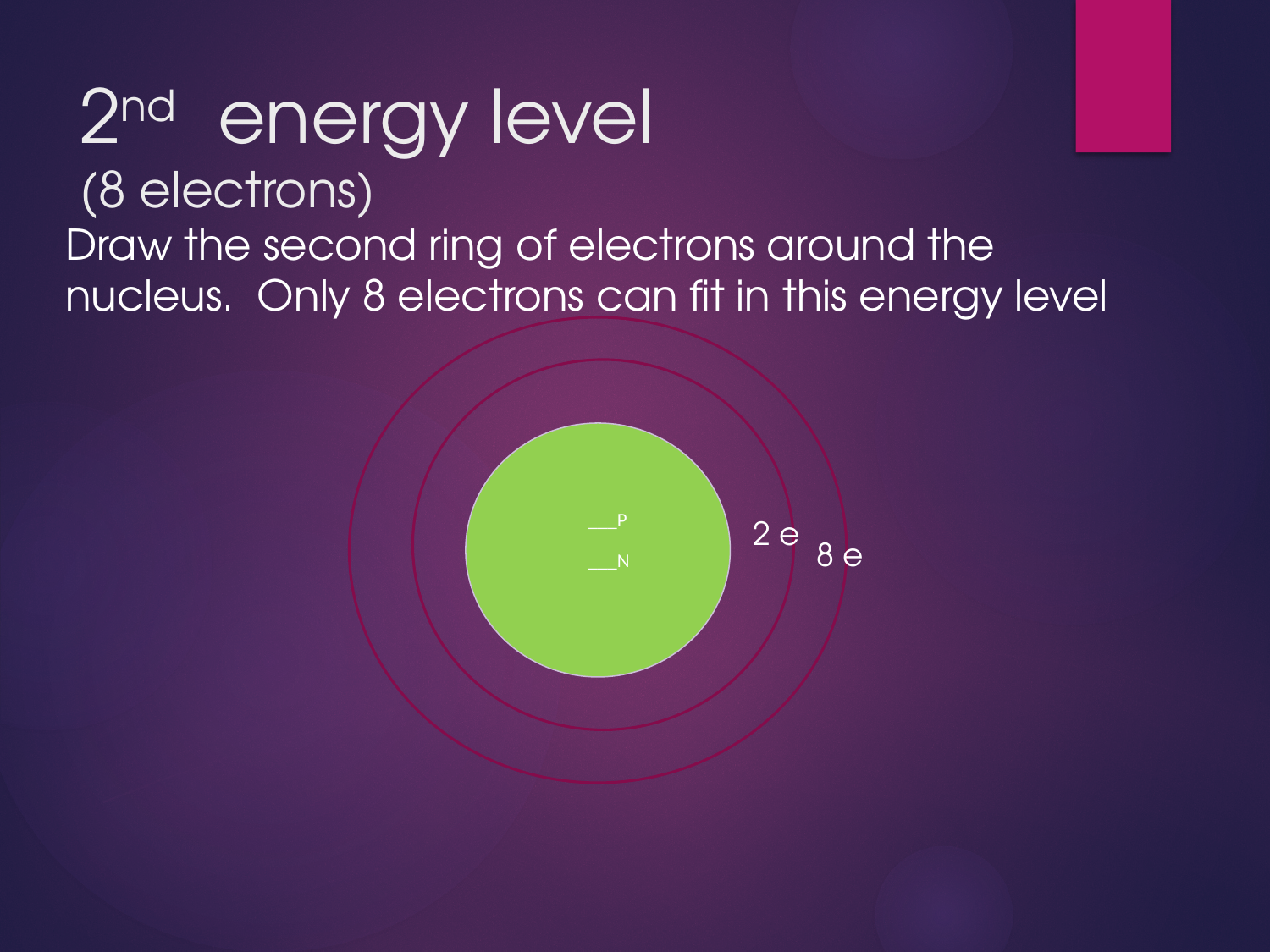

# 2nd  energy level (8 electrons)
Draw the second ring of electrons around the nucleus.  Only 8 electrons can fit in this energy level

                ___P
                ___N
2 e
8 e